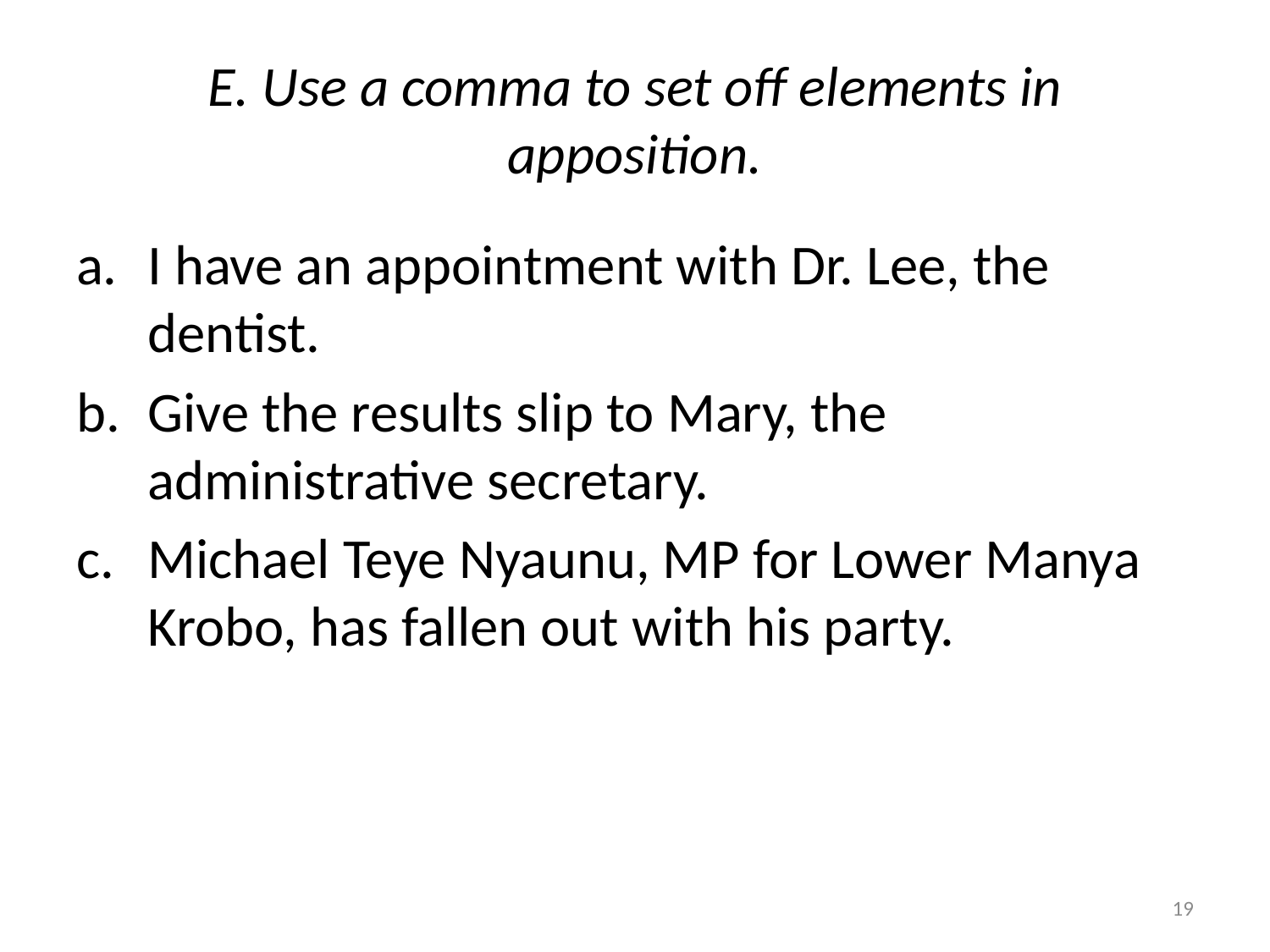

# E. Use a comma to set off elements in apposition.
I have an appointment with Dr. Lee, the dentist.
Give the results slip to Mary, the administrative secretary.
Michael Teye Nyaunu, MP for Lower Manya Krobo, has fallen out with his party.
19